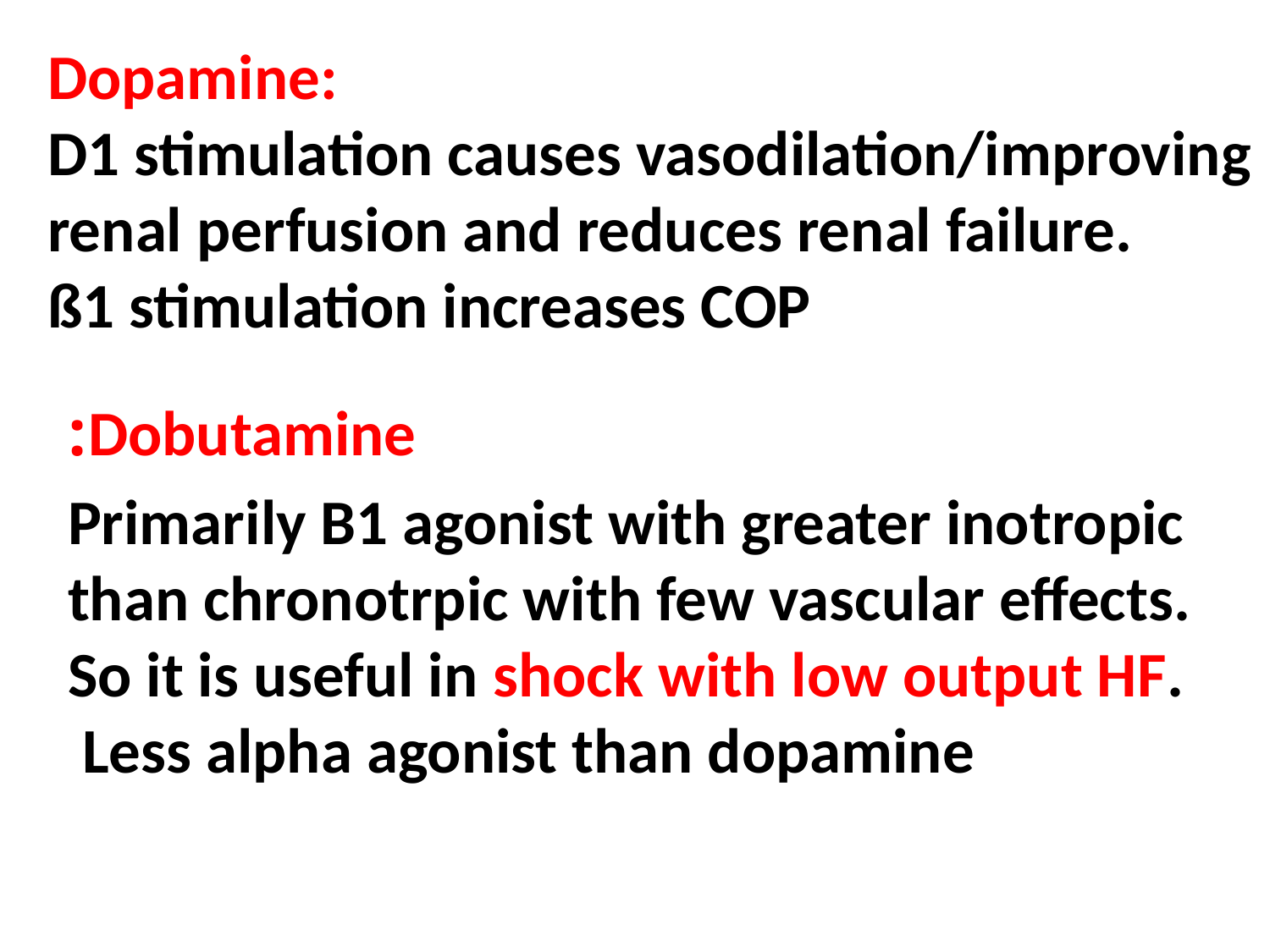

# Dopamine: D1 stimulation causes vasodilation/improving renal perfusion and reduces renal failure. ß1 stimulation increases COP
Dobutamine:
Primarily B1 agonist with greater inotropic than chronotrpic with few vascular effects. So it is useful in shock with low output HF. Less alpha agonist than dopamine